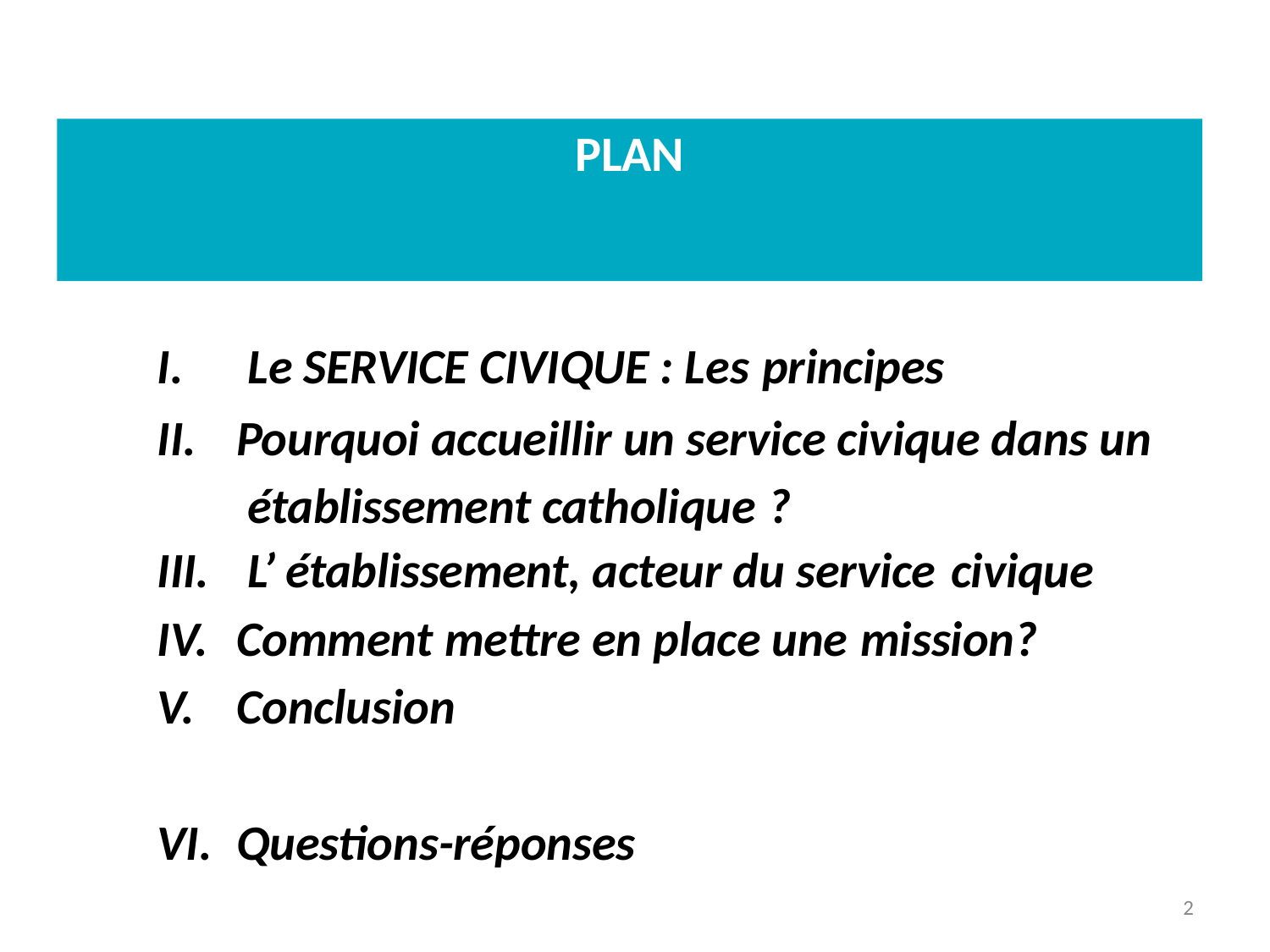

# PLAN
Le SERVICE CIVIQUE : Les principes
Pourquoi accueillir un service civique dans un  établissement catholique ?
L’ établissement, acteur du service civique
III.
Comment mettre en place une mission?
Conclusion

Questions-réponses
2